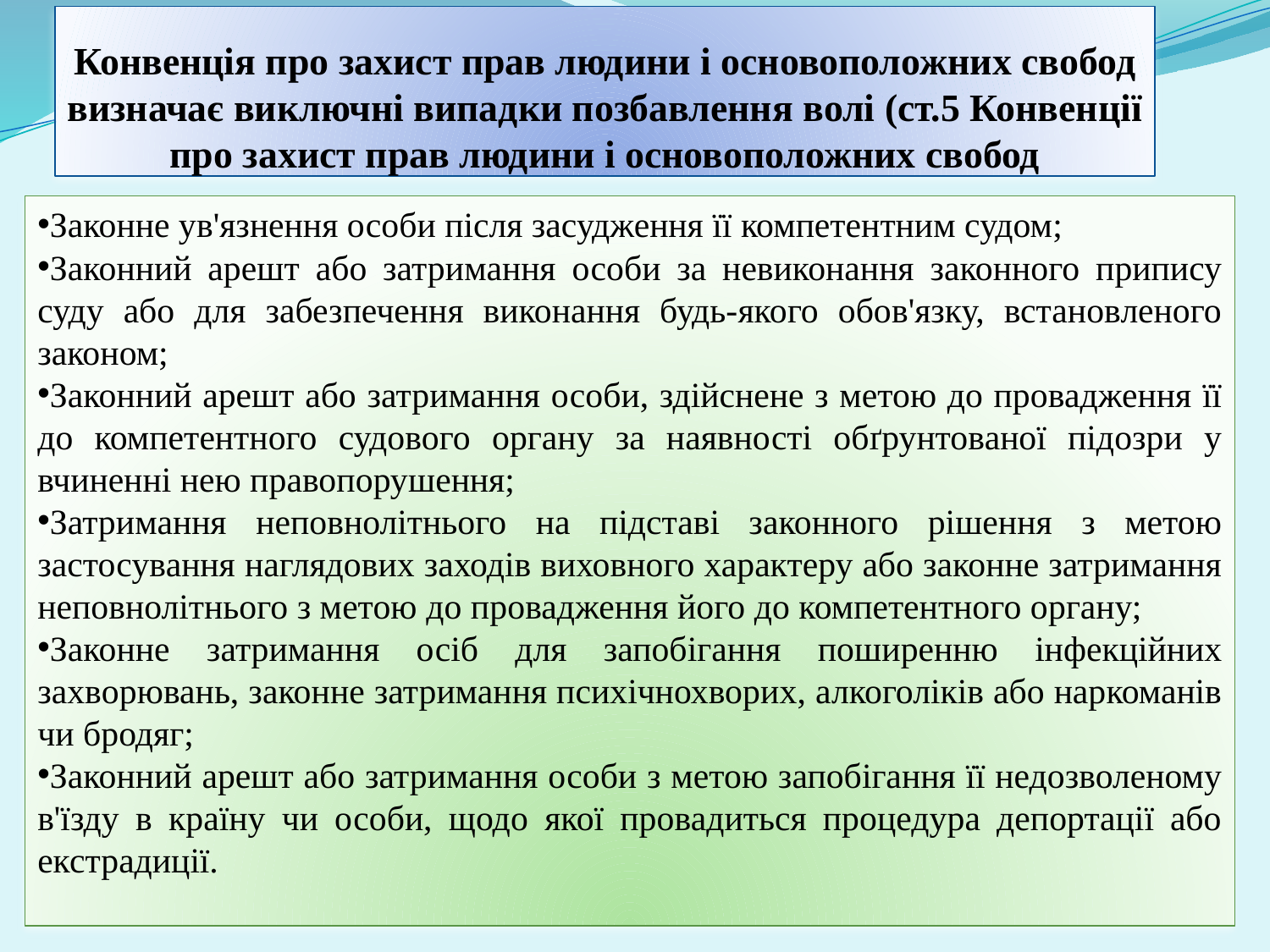

# Конвенція про захист прав людини і основоположних свобод визначає виключні випадки позбавлення волі (ст.5 Конвенції про захист прав людини і основоположних свобод
Законне ув'язнення особи після засудження її компетентним судом;
Законний арешт або затримання особи за невиконання законного припису суду або для забезпечення виконання будь-якого обов'язку, встановленого законом;
Законний арешт або затримання особи, здійснене з метою до провадження її до компетентного судового органу за наявності обґрунтованої підозри у вчиненні нею правопорушення;
Затримання неповнолітнього на підставі законного рішення з метою застосування наглядових заходів виховного характеру або законне затримання неповнолітнього з метою до провадження його до компетентного органу;
Законне затримання осіб для запобігання поширенню інфекційних захворювань, законне затримання психічнохворих, алкоголіків або наркоманів чи бродяг;
Законний арешт або затримання особи з метою запобігання її недозволеному в'їзду в країну чи особи, щодо якої провадиться процедура депортації або екстрадиції.